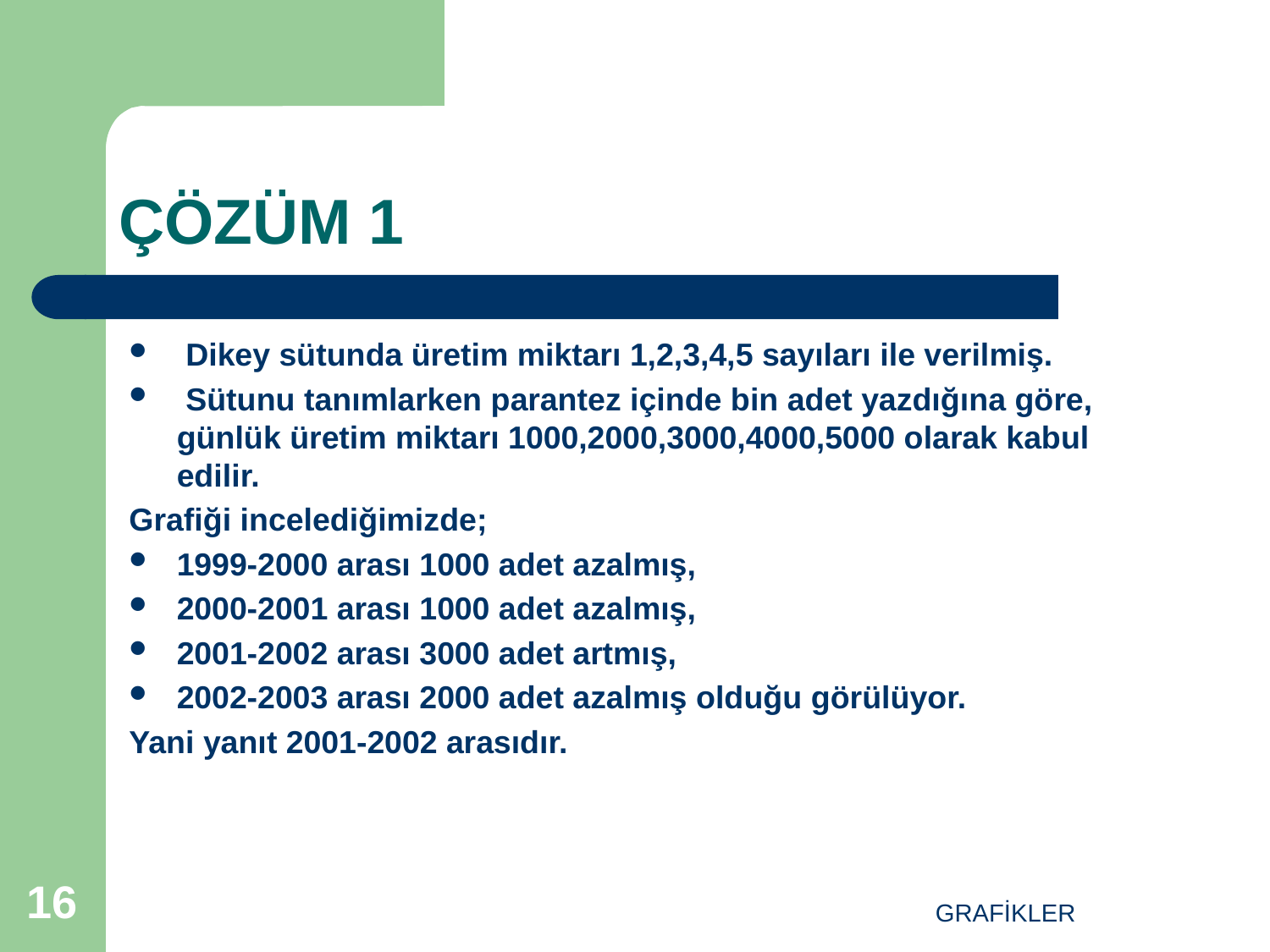

# ÇÖZÜM 1
 Dikey sütunda üretim miktarı 1,2,3,4,5 sayıları ile verilmiş.
 Sütunu tanımlarken parantez içinde bin adet yazdığına göre, günlük üretim miktarı 1000,2000,3000,4000,5000 olarak kabul edilir.
Grafiği incelediğimizde;
1999-2000 arası 1000 adet azalmış,
2000-2001 arası 1000 adet azalmış,
2001-2002 arası 3000 adet artmış,
2002-2003 arası 2000 adet azalmış olduğu görülüyor.
Yani yanıt 2001-2002 arasıdır.

16
GRAFİKLER